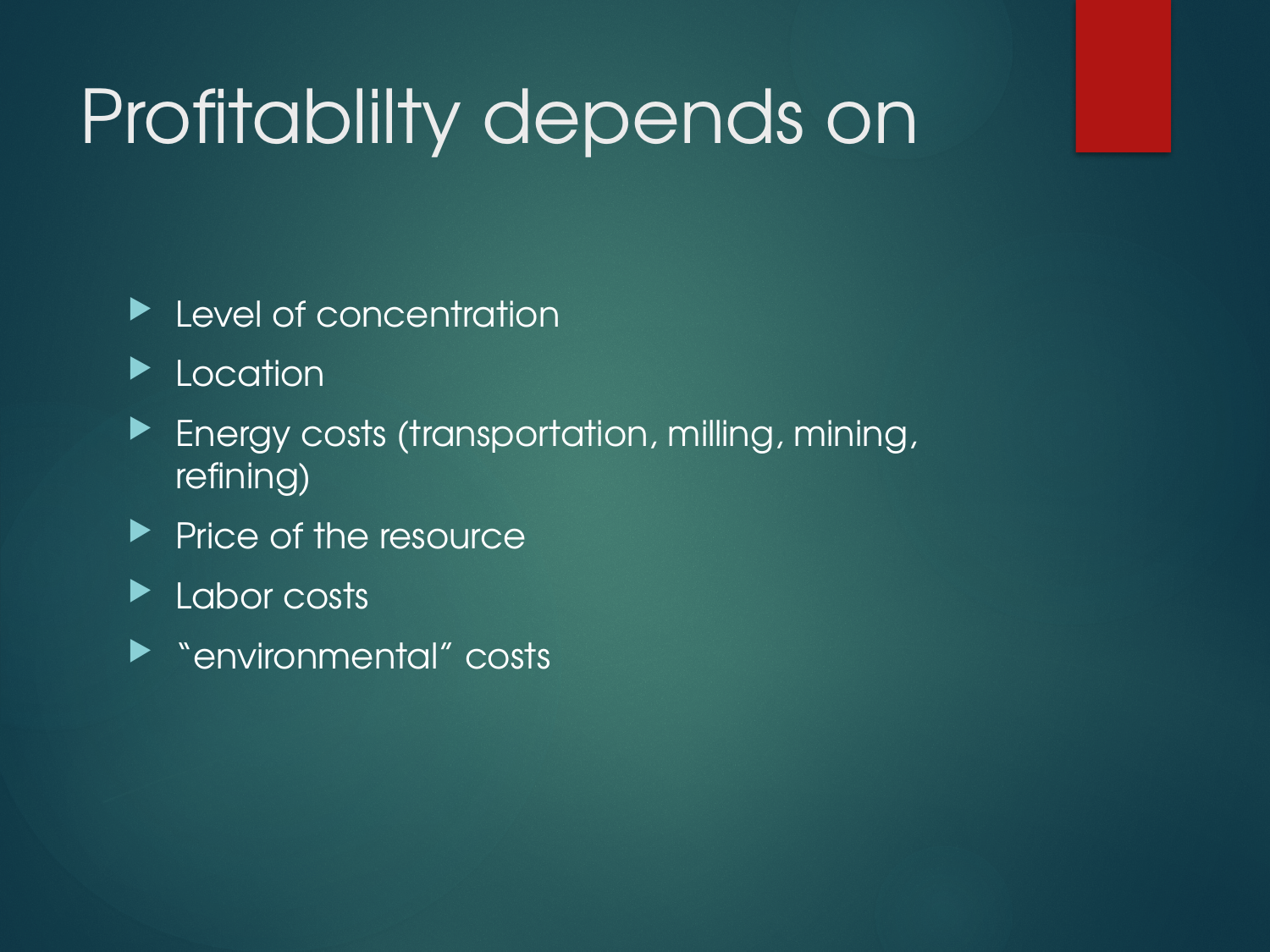

# Profitablilty depends on
Level of concentration
Location
Energy costs (transportation, milling, mining, refining)
Price of the resource
Labor costs
“environmental” costs